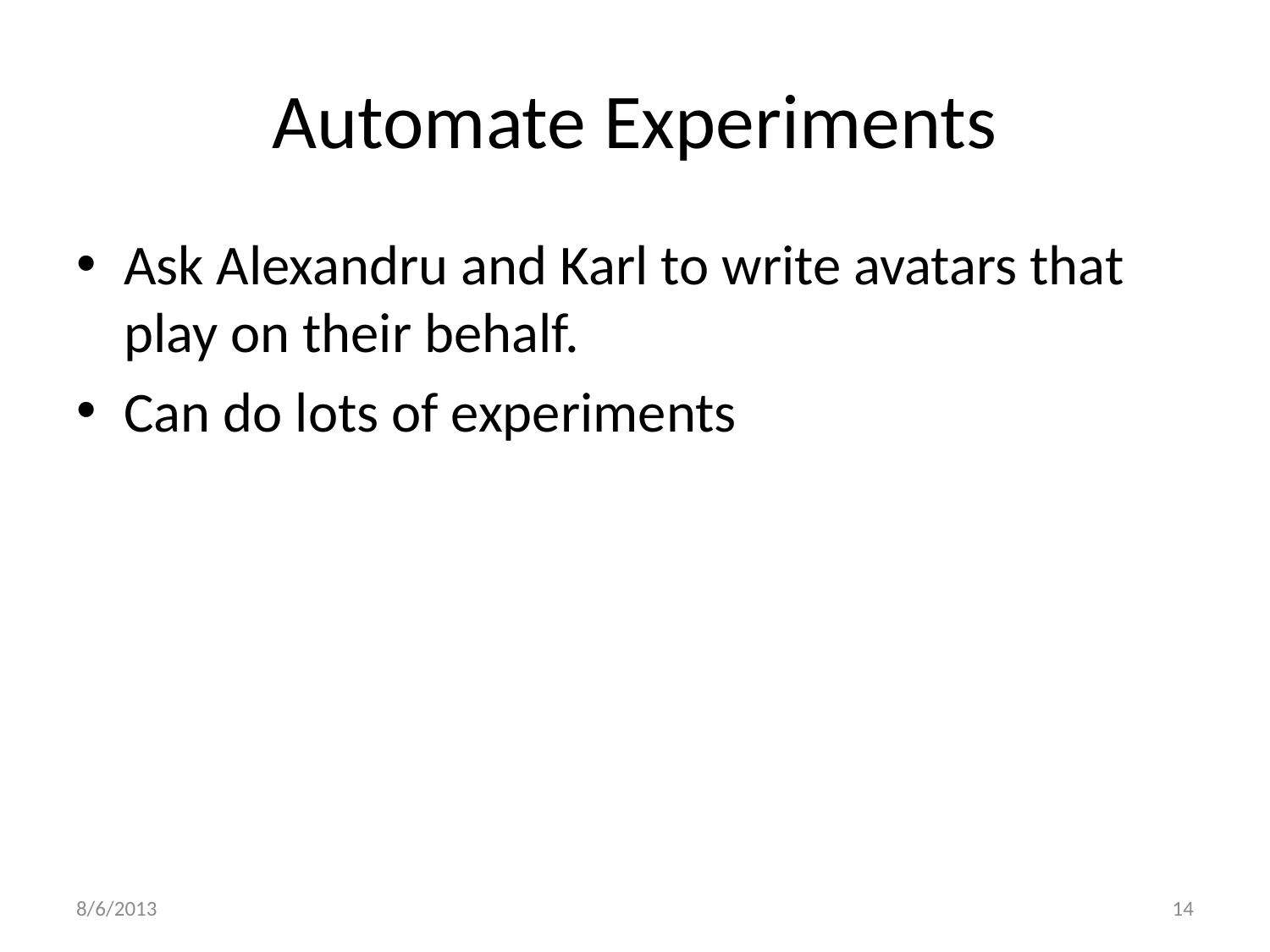

# Automate Experiments
Ask Alexandru and Karl to write avatars that play on their behalf.
Can do lots of experiments
8/6/2013
14